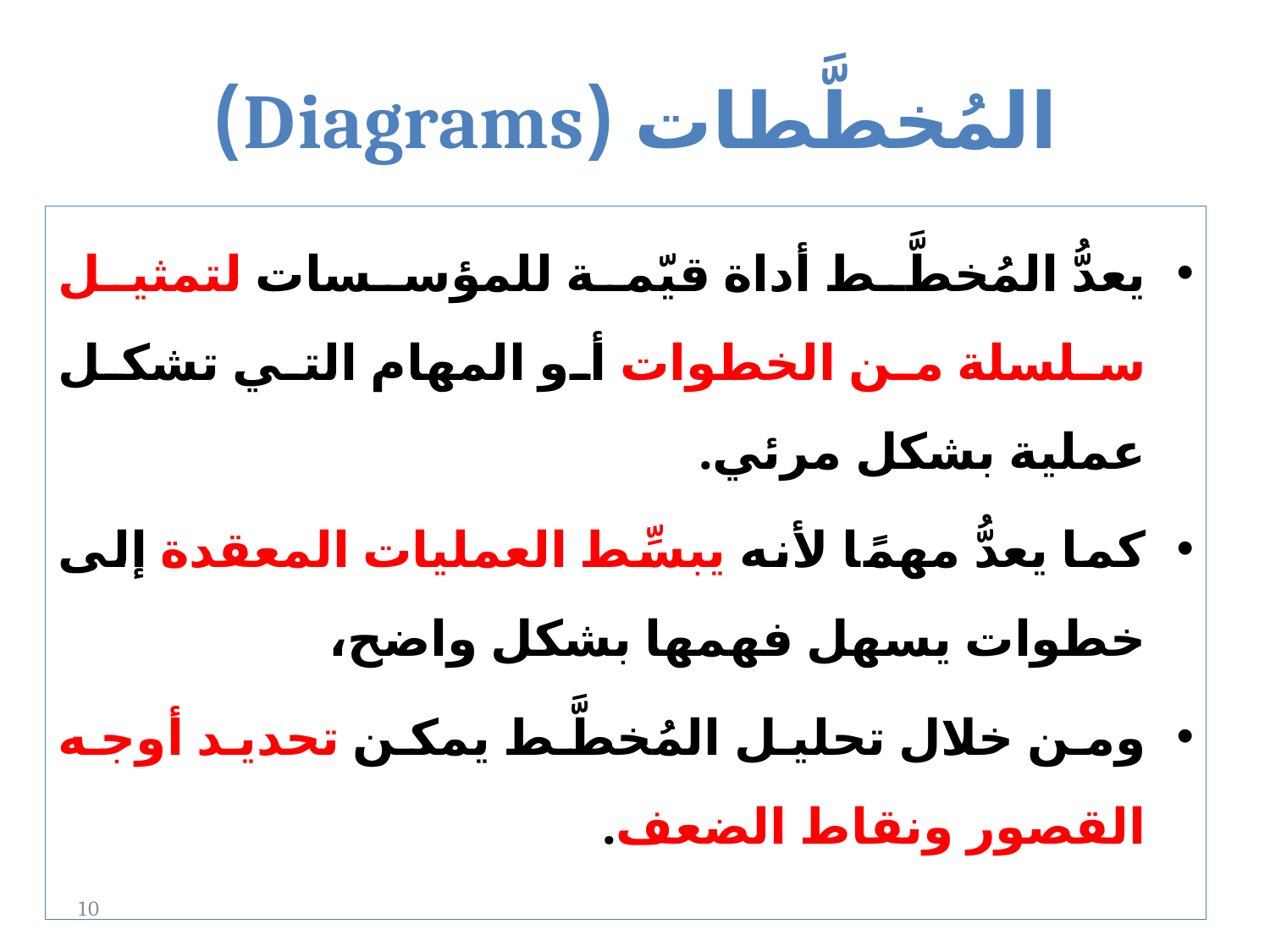

# المُخطَّطات (Diagrams)
يعدُّ المُخطَّط أداة قيّمة للمؤسسات لتمثيل سلسلة من الخطوات أو المهام التي تشكل عملية بشكل مرئي.
كما يعدُّ مهمًا لأنه يبسِّط العمليات المعقدة إلى خطوات يسهل فهمها بشكل واضح،
ومن خلال تحليل المُخطَّط يمكن تحديد أوجه القصور ونقاط الضعف.
10